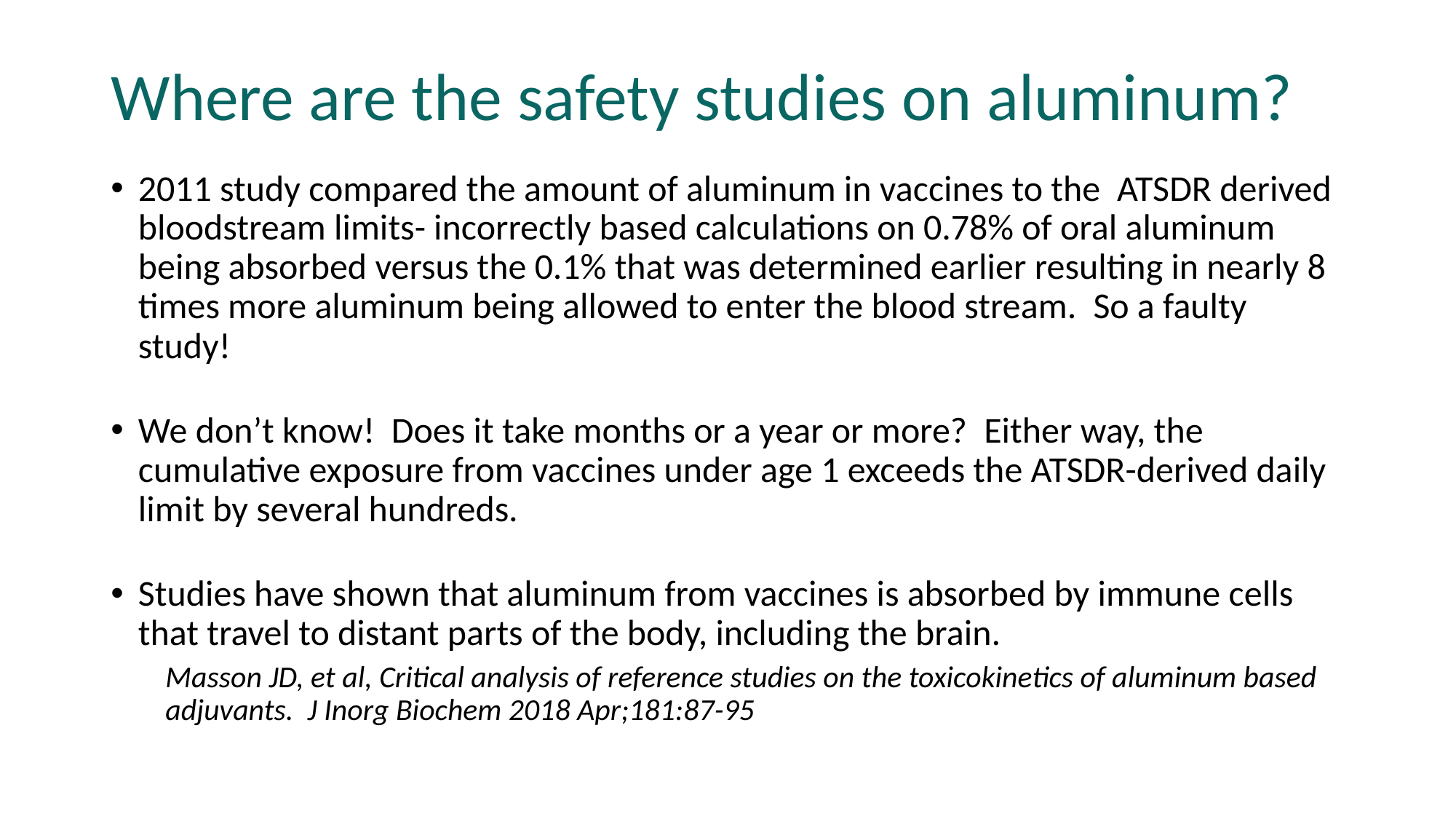

# Where are the safety studies on aluminum?
2011 study compared the amount of aluminum in vaccines to the  ATSDR derived bloodstream limits- incorrectly based calculations on 0.78% of oral aluminum being absorbed versus the 0.1% that was determined earlier resulting in nearly 8 times more aluminum being allowed to enter the blood stream.  So a faulty study!
We don’t know!  Does it take months or a year or more?  Either way, the cumulative exposure from vaccines under age 1 exceeds the ATSDR-derived daily limit by several hundreds.
Studies have shown that aluminum from vaccines is absorbed by immune cells that travel to distant parts of the body, including the brain.
Masson JD, et al, Critical analysis of reference studies on the toxicokinetics of aluminum based adjuvants.  J Inorg Biochem 2018 Apr;181:87-95